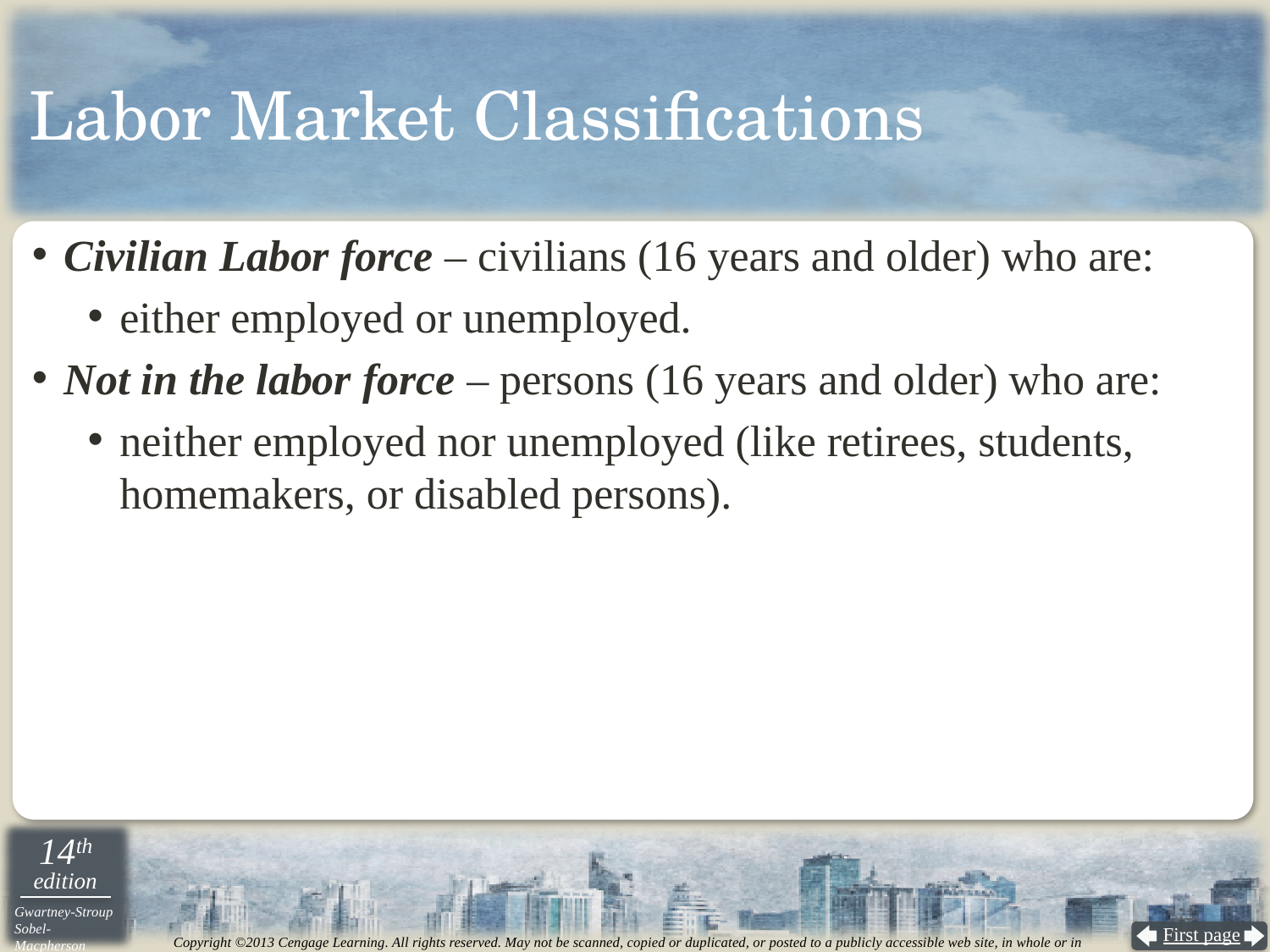

# Labor Market Classifications

Civilian Labor force – civilians (16 years and older) who are:
either employed or unemployed.
Not in the labor force – persons (16 years and older) who are:
neither employed nor unemployed (like retirees, students, homemakers, or disabled persons).